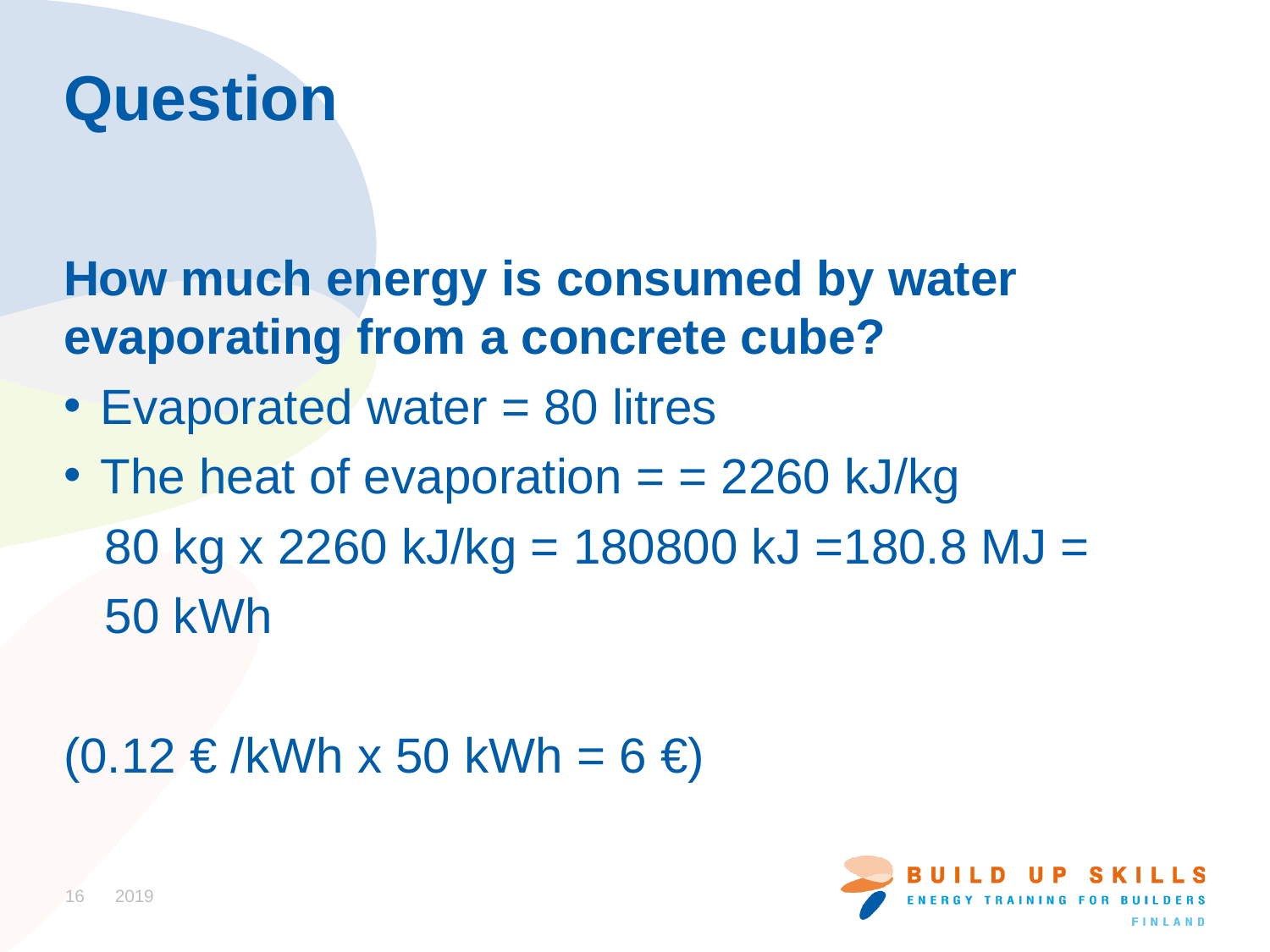

# Question
How much energy is consumed by water evaporating from a concrete cube?
Evaporated water = 80 litres
The heat of evaporation = = 2260 kJ/kg
   80 kg x 2260 kJ/kg = 180800 kJ =180.8 MJ =
   50 kWh

(0.12 € /kWh x 50 kWh = 6 €)

16
2019